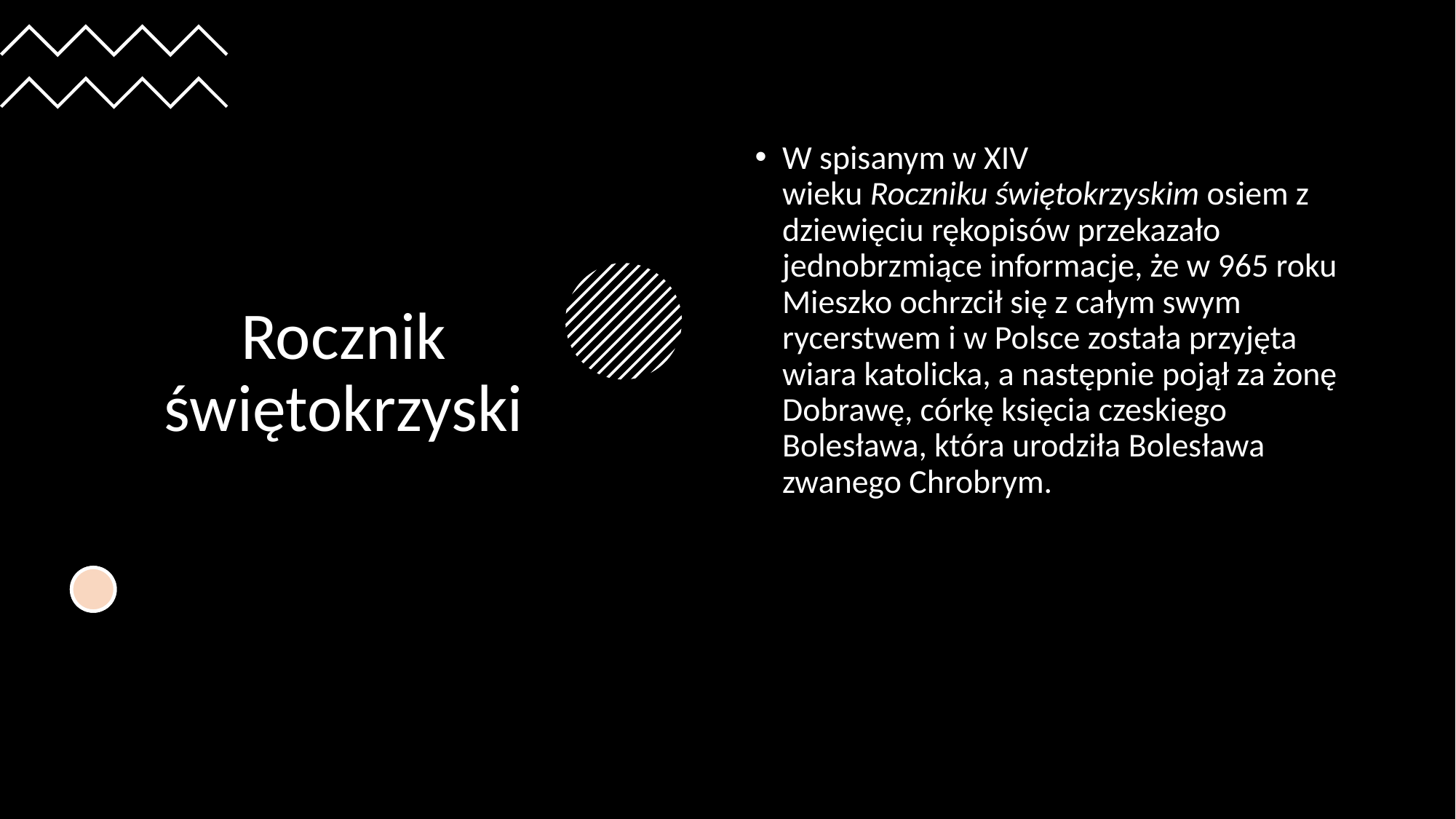

# Rocznik świętokrzyski

W spisanym w XIV wieku Roczniku świętokrzyskim osiem z dziewięciu rękopisów przekazało jednobrzmiące informacje, że w 965 roku Mieszko ochrzcił się z całym swym rycerstwem i w Polsce została przyjęta wiara katolicka, a następnie pojął za żonę Dobrawę, córkę księcia czeskiego Bolesława, która urodziła Bolesława zwanego Chrobrym.